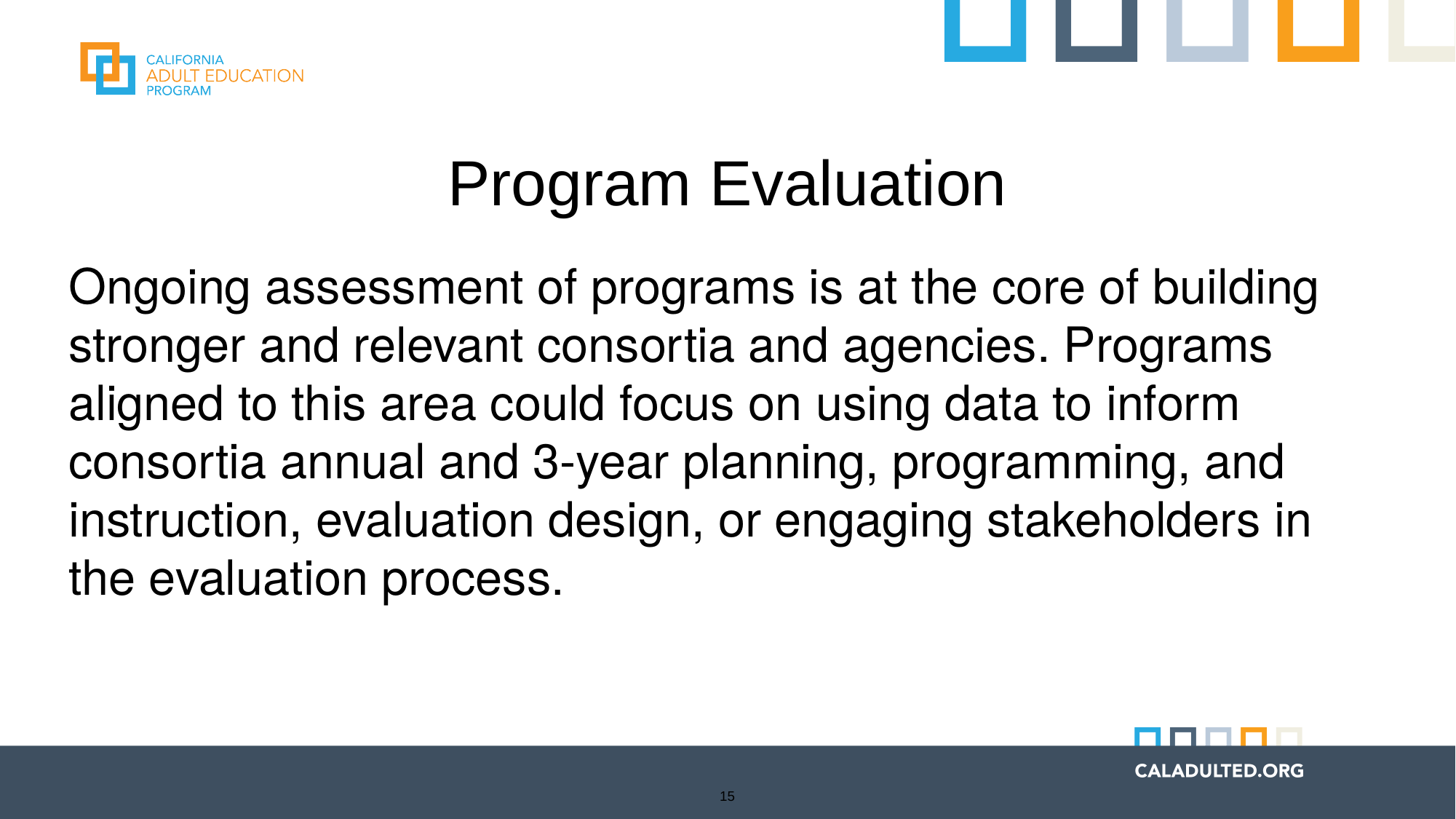

# Program Evaluation
Ongoing assessment of programs is at the core of building stronger and relevant consortia and agencies. Programs aligned to this area could focus on using data to inform consortia annual and 3-year planning, programming, and instruction, evaluation design, or engaging stakeholders in the evaluation process.
15